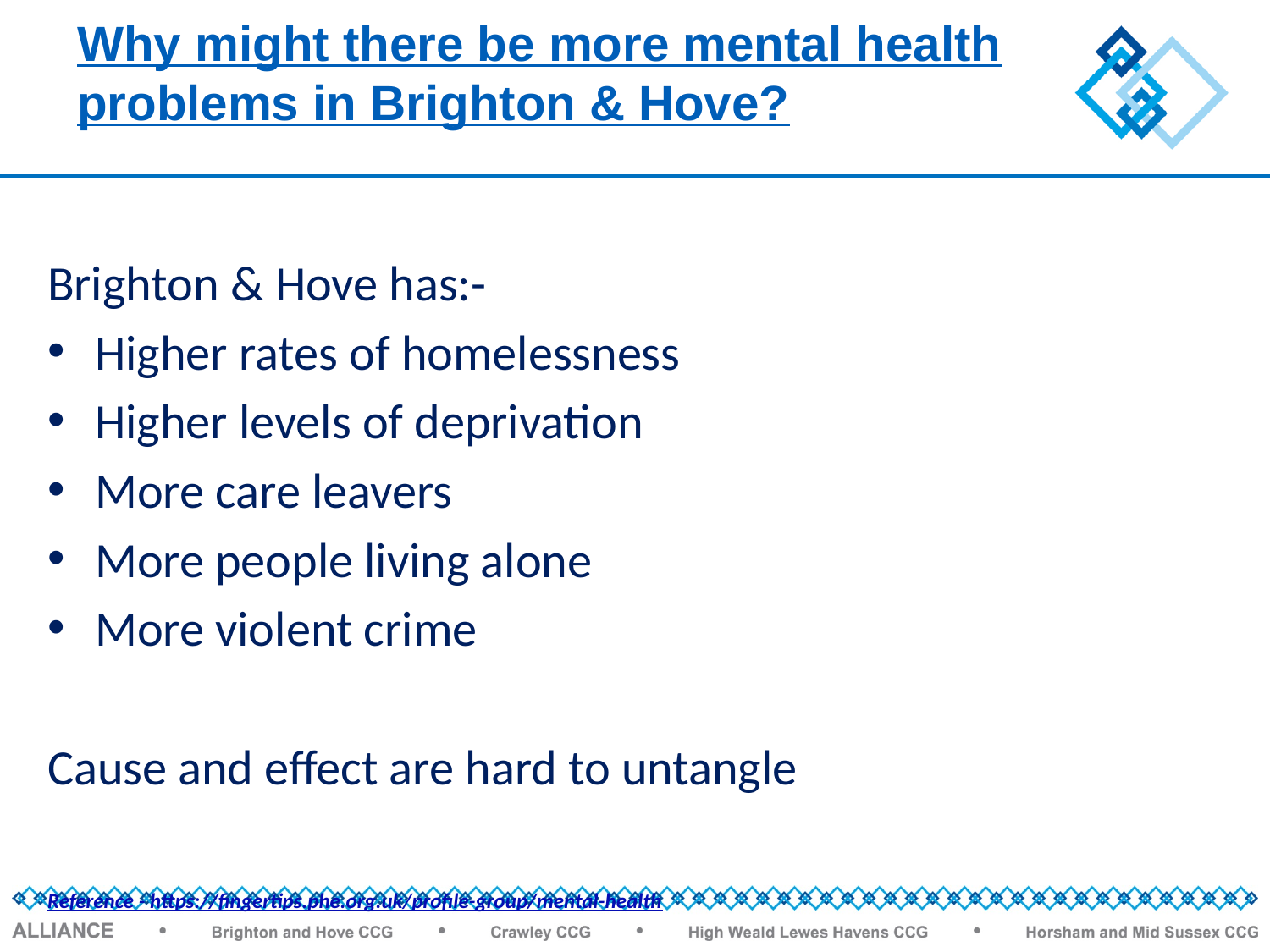

Why might there be more mental health problems in Brighton & Hove?

Brighton & Hove has:-
Higher rates of homelessness
Higher levels of deprivation
More care leavers
More people living alone
More violent crime

Cause and effect are hard to untangle

Reference - https://fingertips.phe.org.uk/profile-group/mental-health